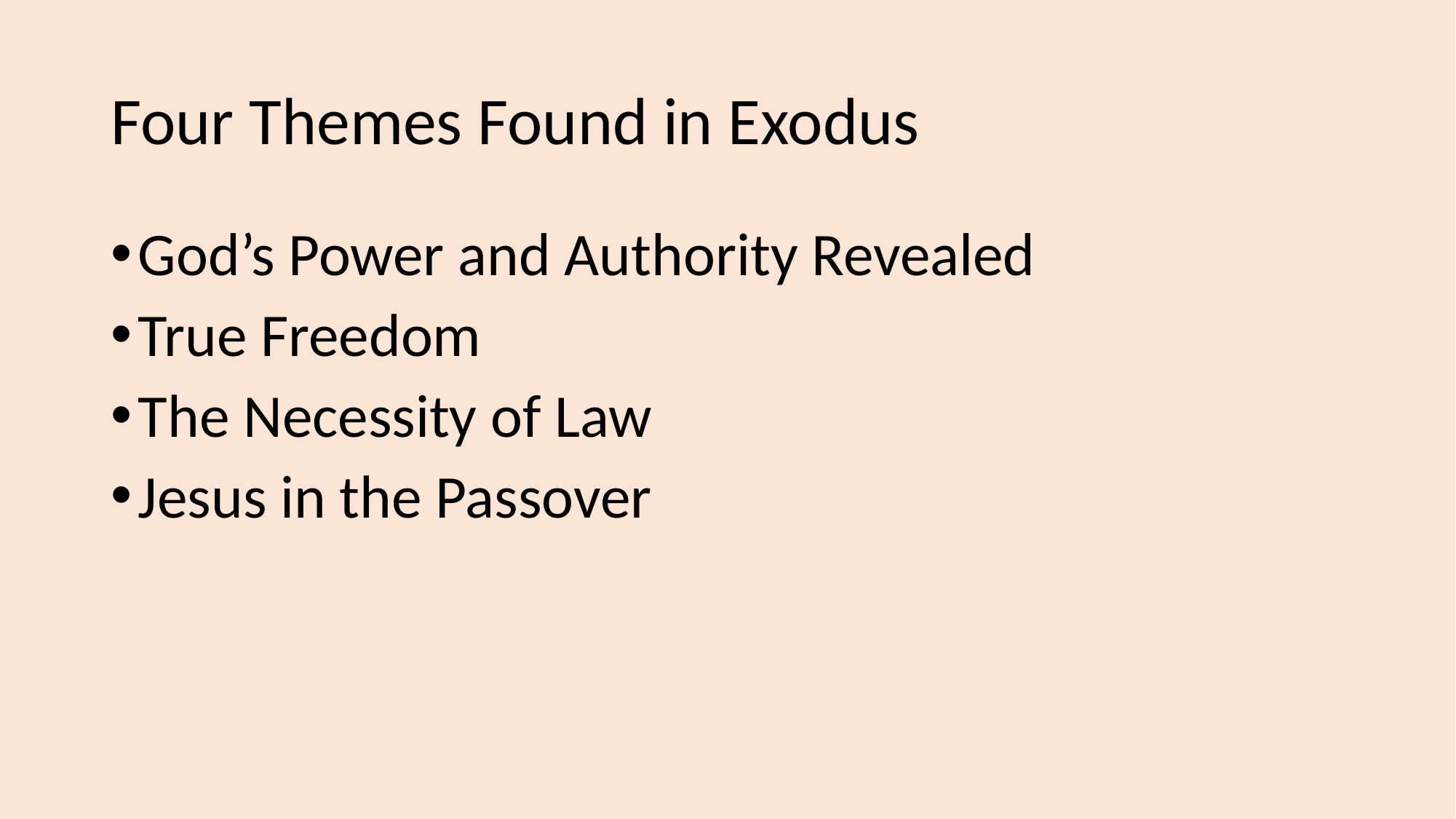

# Four Themes Found in Exodus
God’s Power and Authority Revealed
True Freedom
The Necessity of Law
Jesus in the Passover